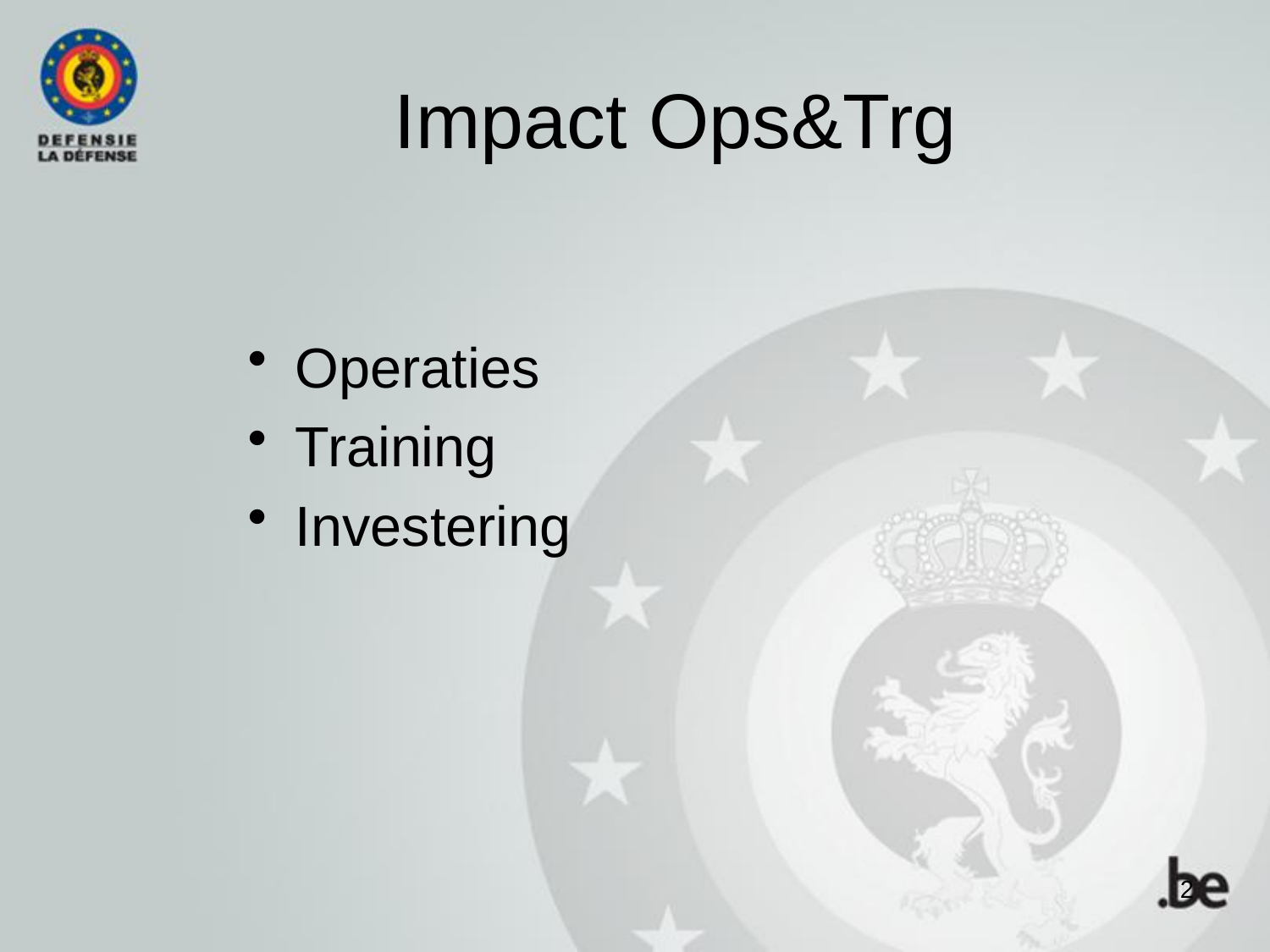

# Impact Ops&Trg
Operaties
Training
Investering

2